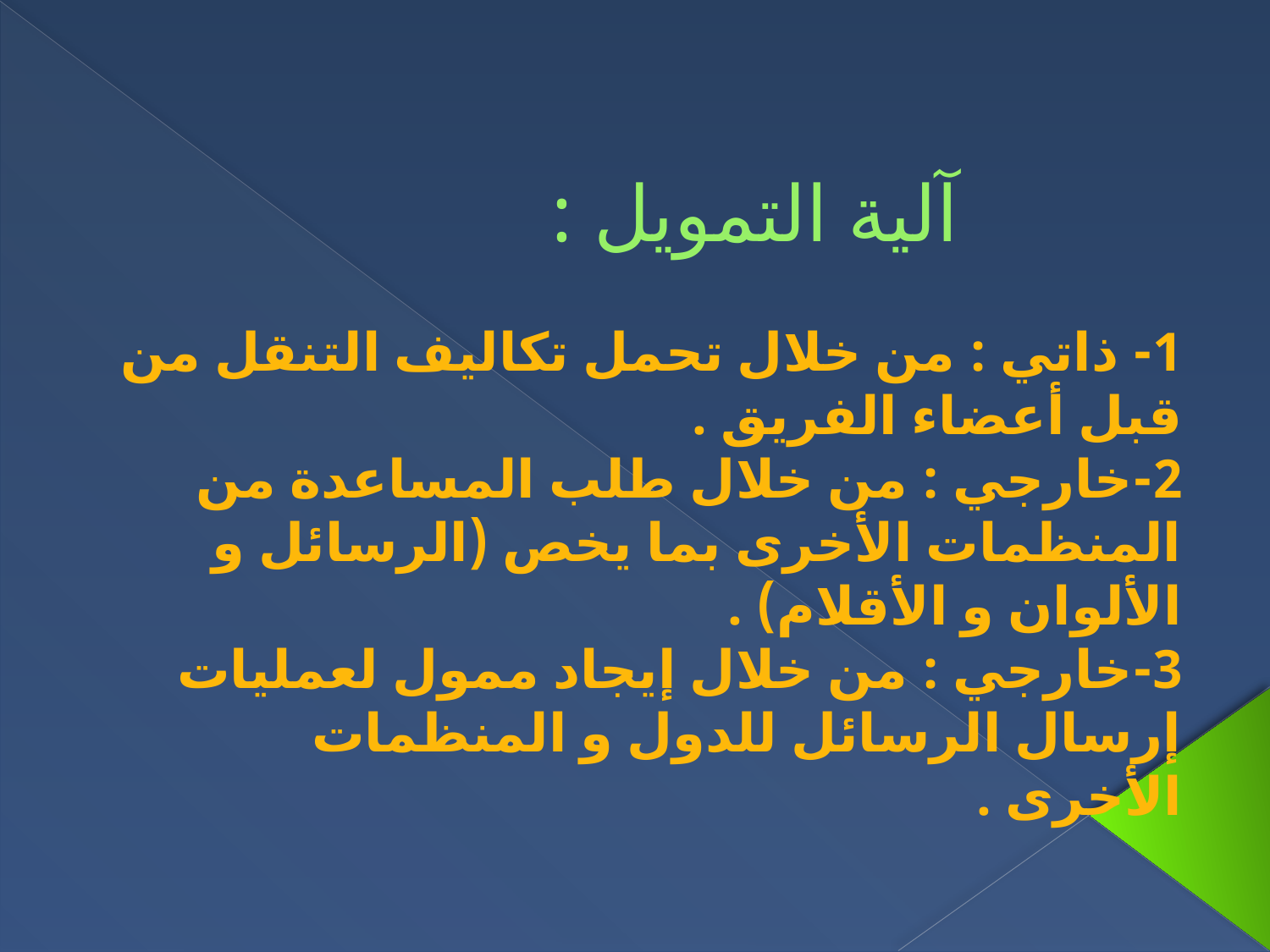

# آلية التمويل :
1- ذاتي : من خلال تحمل تكاليف التنقل من قبل أعضاء الفريق .
2-خارجي : من خلال طلب المساعدة من المنظمات الأخرى بما يخص (الرسائل و الألوان و الأقلام) .
3-خارجي : من خلال إيجاد ممول لعمليات إرسال الرسائل للدول و المنظمات الأخرى .